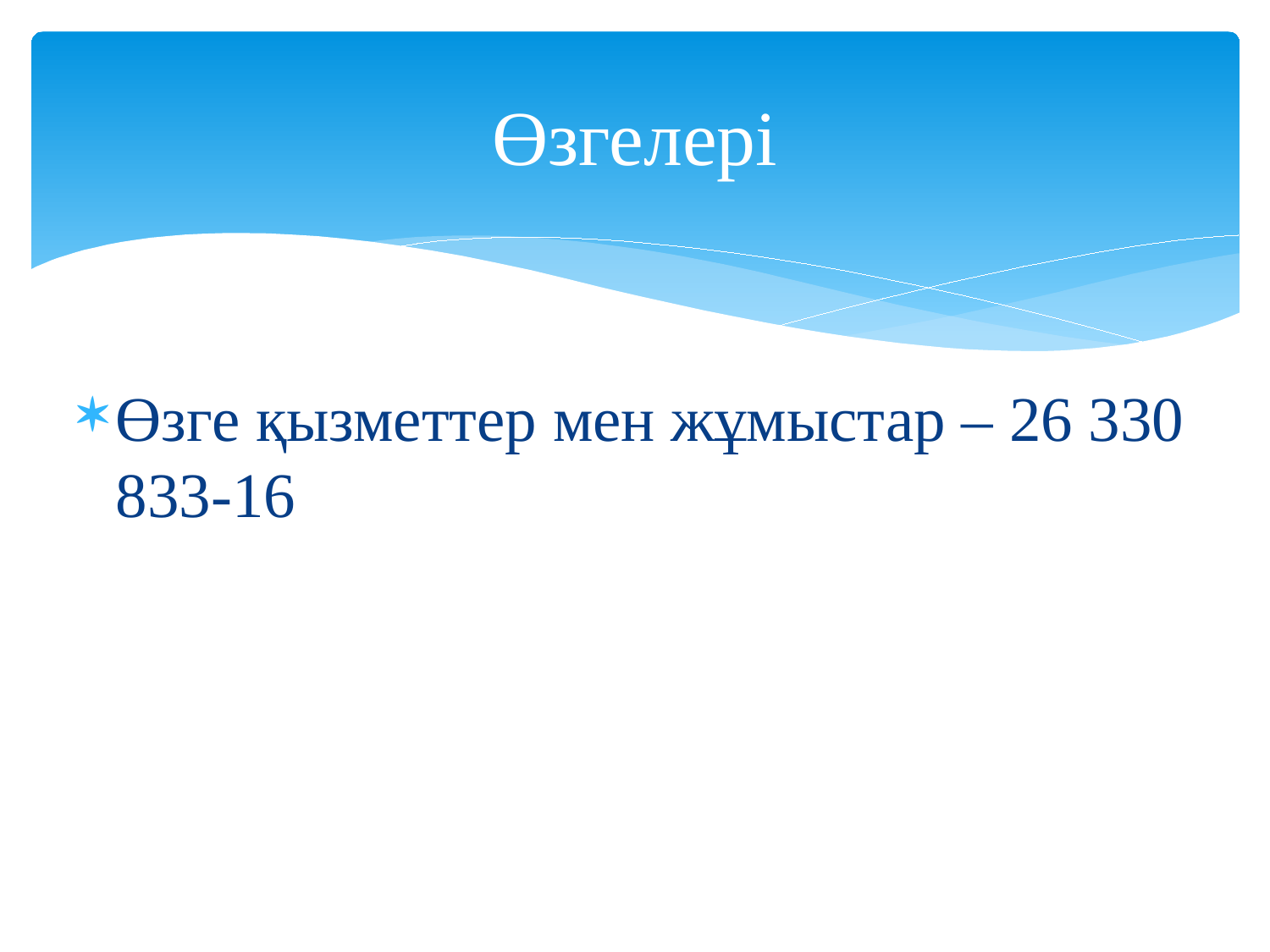

# Өзгелері
Өзге қызметтер мен жұмыстар – 26 330 833-16